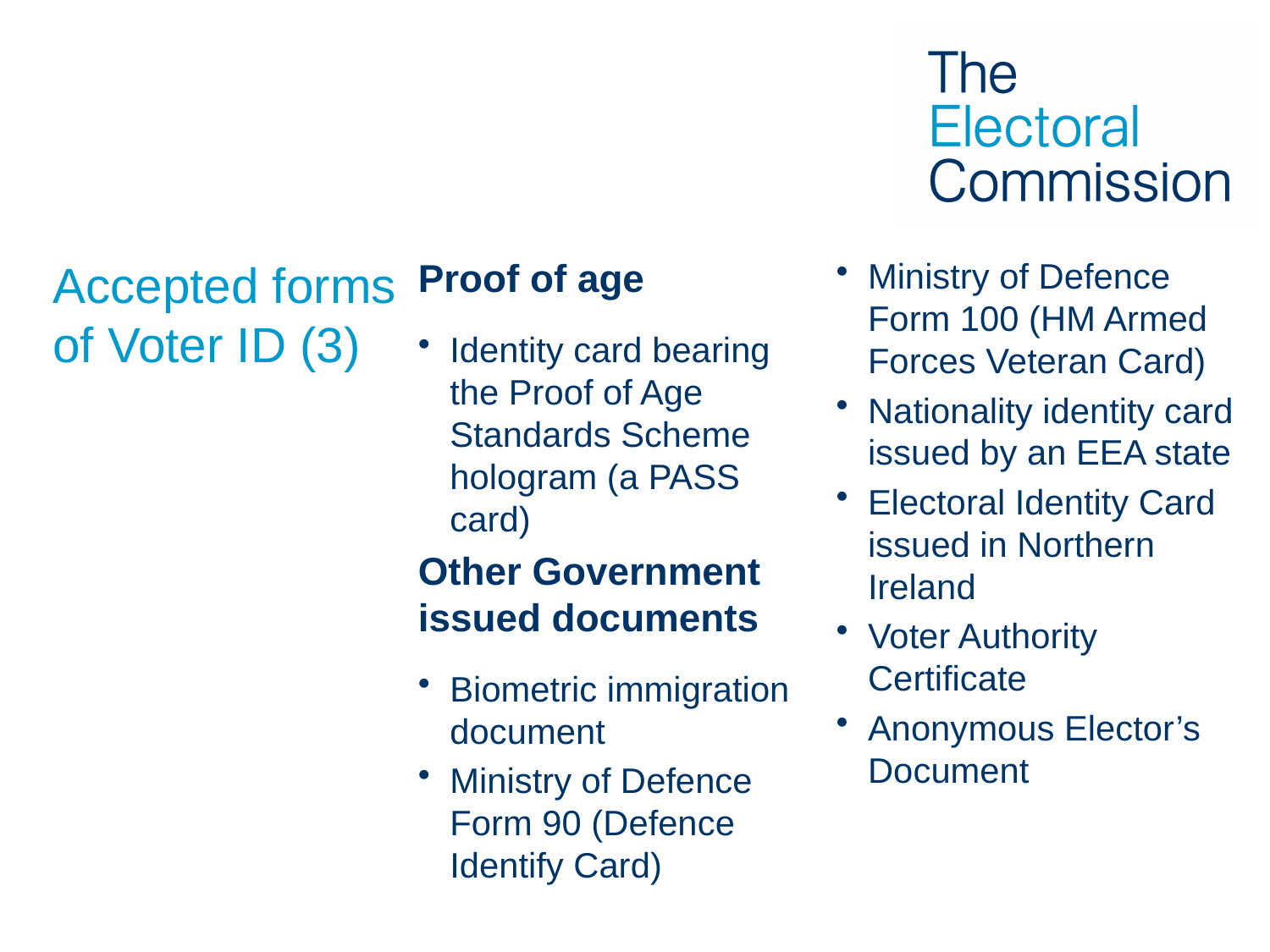

# Accepted forms of Voter ID (3)
Proof of age

Identity card bearing the Proof of Age Standards Scheme hologram (a PASS card)
Other Government issued documents

Biometric immigration document
Ministry of Defence Form 90 (Defence Identify Card)

Ministry of Defence Form 100 (HM Armed Forces Veteran Card)
Nationality identity card issued by an EEA state
Electoral Identity Card issued in Northern Ireland
Voter Authority Certificate
Anonymous Elector’s Document